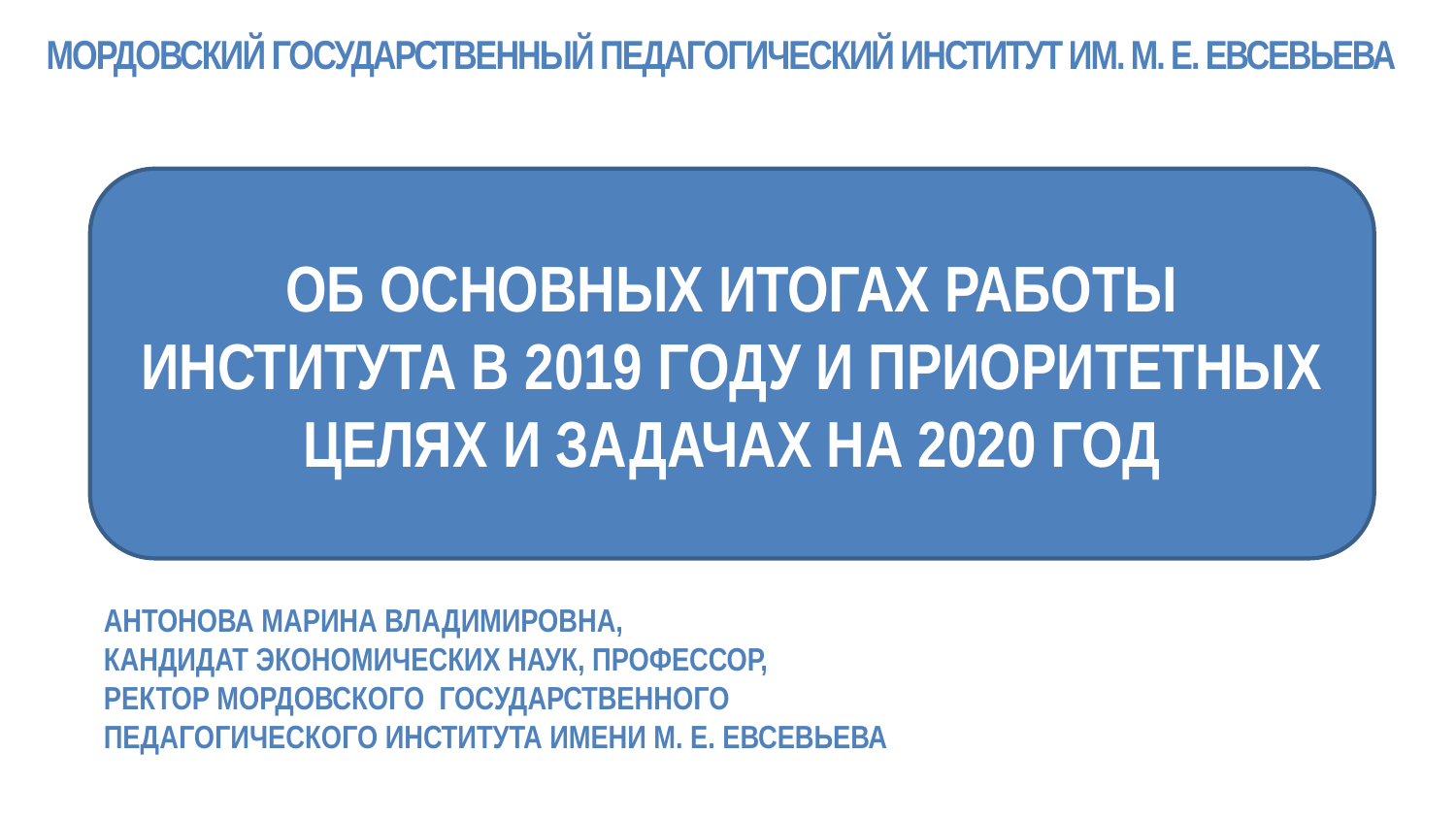

Мордовский государственный педагогический институт им. М. е. евсевьева
ОБ ОСНОВНЫХ ИТОГАХ РАБОТЫ ИНСТИТУТА В 2019 ГОДУ И ПРИОРИТЕТНЫХ ЦЕЛЯХ И ЗАДАЧАХ НА 2020 ГОД
#
АНТОНОВА МАРИНА ВЛАДИМИРОВНА,
КАНДИДАТ ЭКОНОМИЧЕСКИХ НАУК, ПРОФЕССОР,
РЕКТОР МОРДОВСКОГО  ГОСУДАРСТВЕННОГО ПЕДАГОГИЧЕСКОГО ИНСТИТУТА ИМЕНИ М. Е. ЕВСЕВЬЕВА